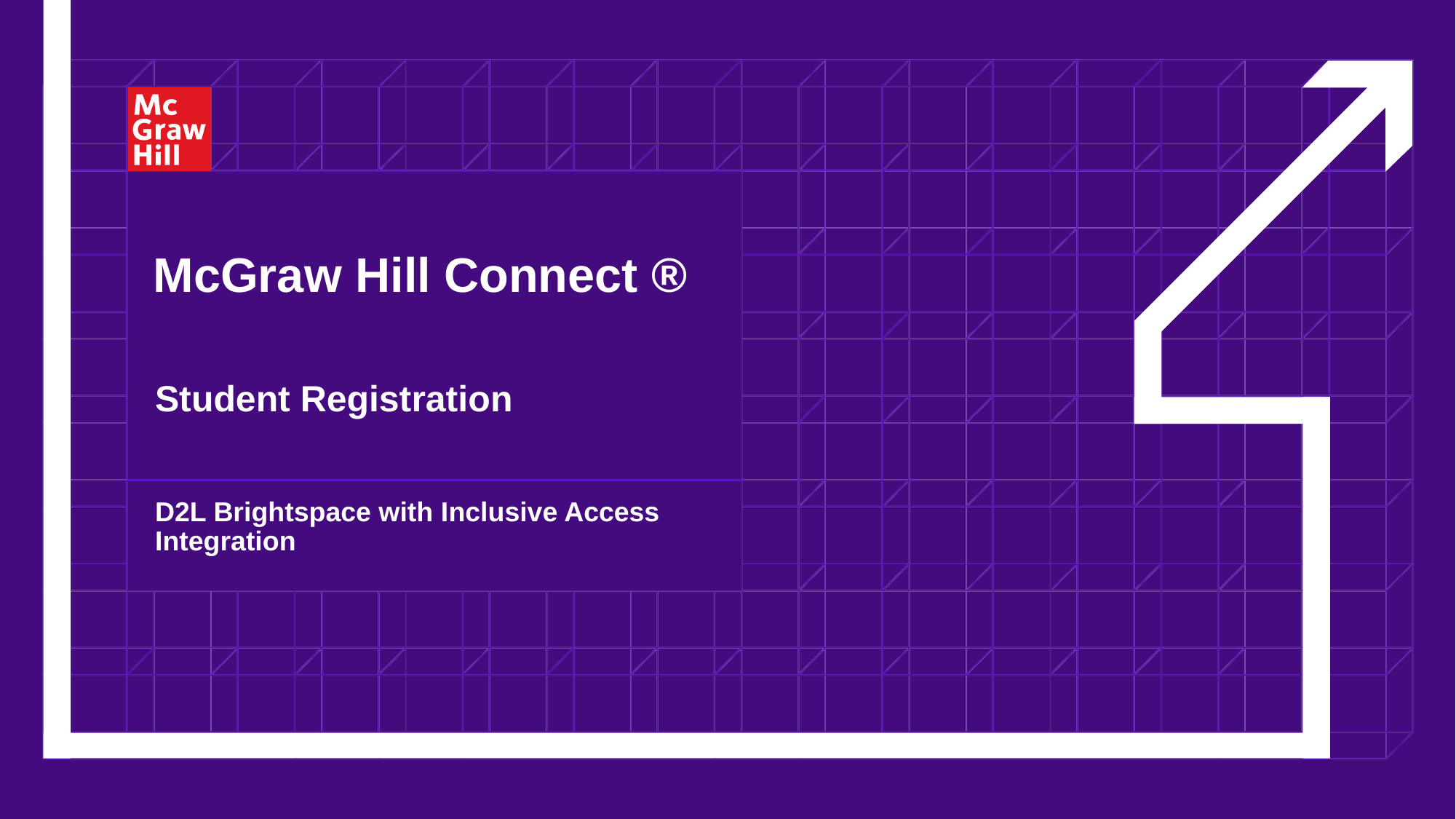

# McGraw Hill Connect ®
Student Registration
D2L Brightspace with Inclusive Access Integration